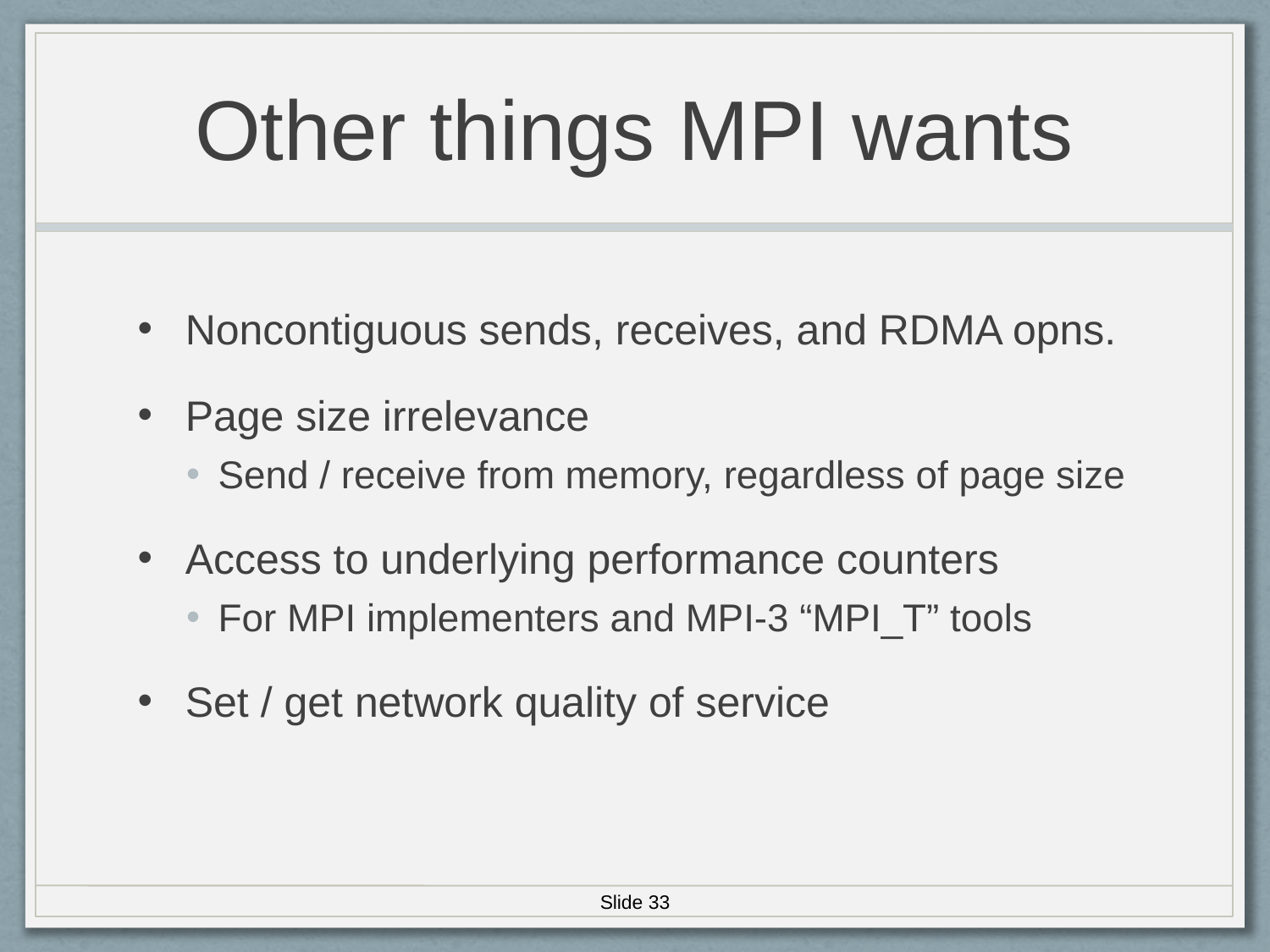

# Other things MPI wants
Noncontiguous sends, receives, and RDMA opns.
Page size irrelevance
Send / receive from memory, regardless of page size
Access to underlying performance counters
For MPI implementers and MPI-3 “MPI_T” tools
Set / get network quality of service